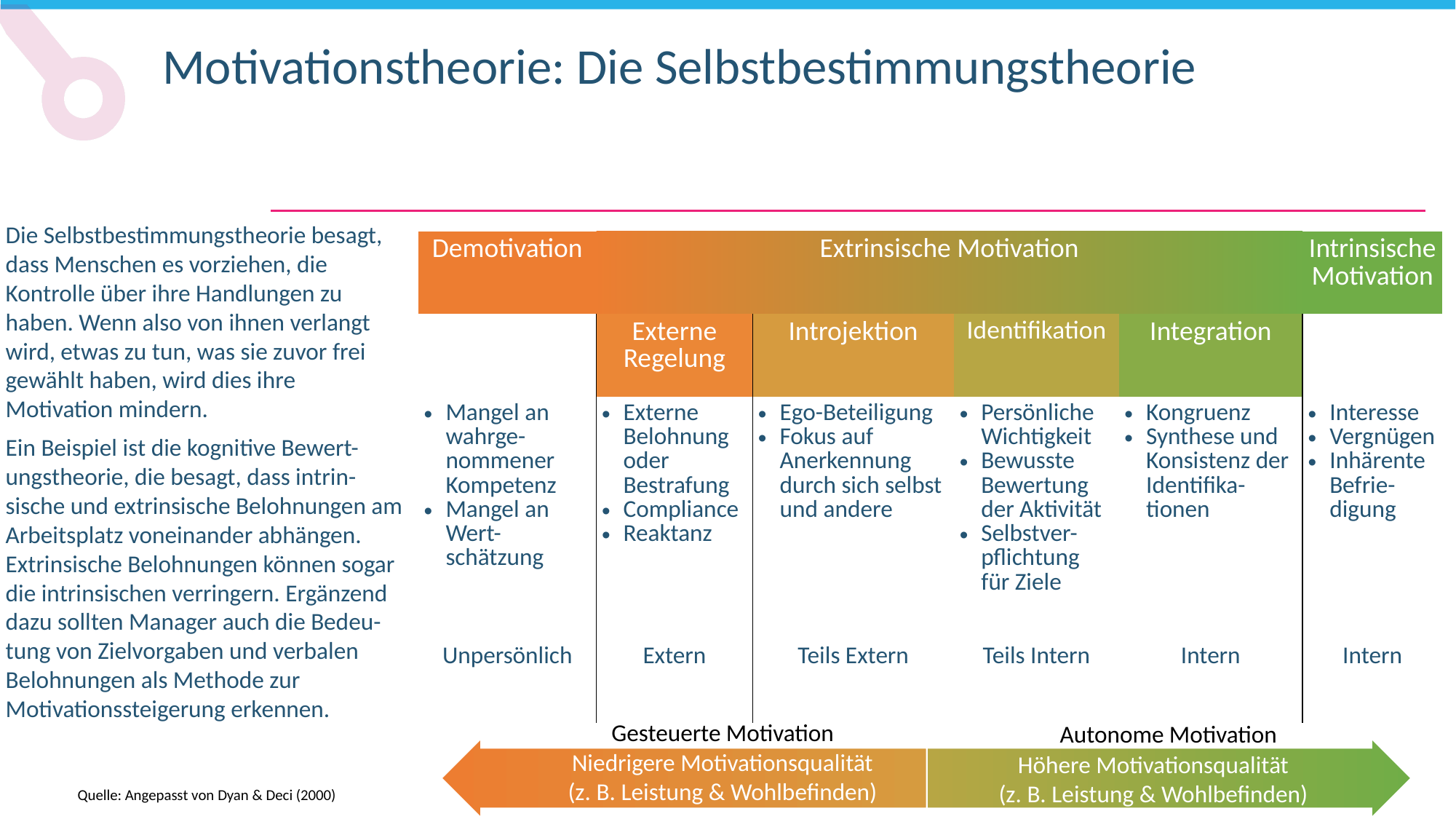

Motivationstheorie: Die Selbstbestimmungstheorie
Die Selbstbestimmungstheorie besagt, dass Menschen es vorziehen, die Kontrolle über ihre Handlungen zu haben. Wenn also von ihnen verlangt wird, etwas zu tun, was sie zuvor frei gewählt haben, wird dies ihre Motivation mindern.
Ein Beispiel ist die kognitive Bewert-ungstheorie, die besagt, dass intrin-sische und extrinsische Belohnungen am Arbeitsplatz voneinander abhängen. Extrinsische Belohnungen können sogar die intrinsischen verringern. Ergänzend dazu sollten Manager auch die Bedeu-tung von Zielvorgaben und verbalen Belohnungen als Methode zur Motivationssteigerung erkennen.
| Demotivation | Extrinsische Motivation |  |  |  | Intrinsische Motivation |
| --- | --- | --- | --- | --- | --- |
|  | Externe Regelung | Introjektion | Identifikation | Integration |  |
| Mangel an wahrge-nommener Kompetenz Mangel an Wert-schätzung | Externe Belohnung oder Bestrafung Compliance Reaktanz | Ego-Beteiligung Fokus auf Anerkennung durch sich selbst und andere | Persönliche Wichtigkeit Bewusste Bewertung der Aktivität Selbstver-pflichtung für Ziele | Kongruenz Synthese und Konsistenz der Identifika-tionen | Interesse Vergnügen Inhärente Befrie-digung |
| Unpersönlich | Extern | Teils Extern | Teils Intern | Intern | Intern |
Gesteuerte Motivation
Autonome Motivation

Höhere Motivationsqualität
(z. B. Leistung & Wohlbefinden)
Niedrigere Motivationsqualität
(z. B. Leistung & Wohlbefinden)
Quelle: Angepasst von Dyan & Deci (2000)